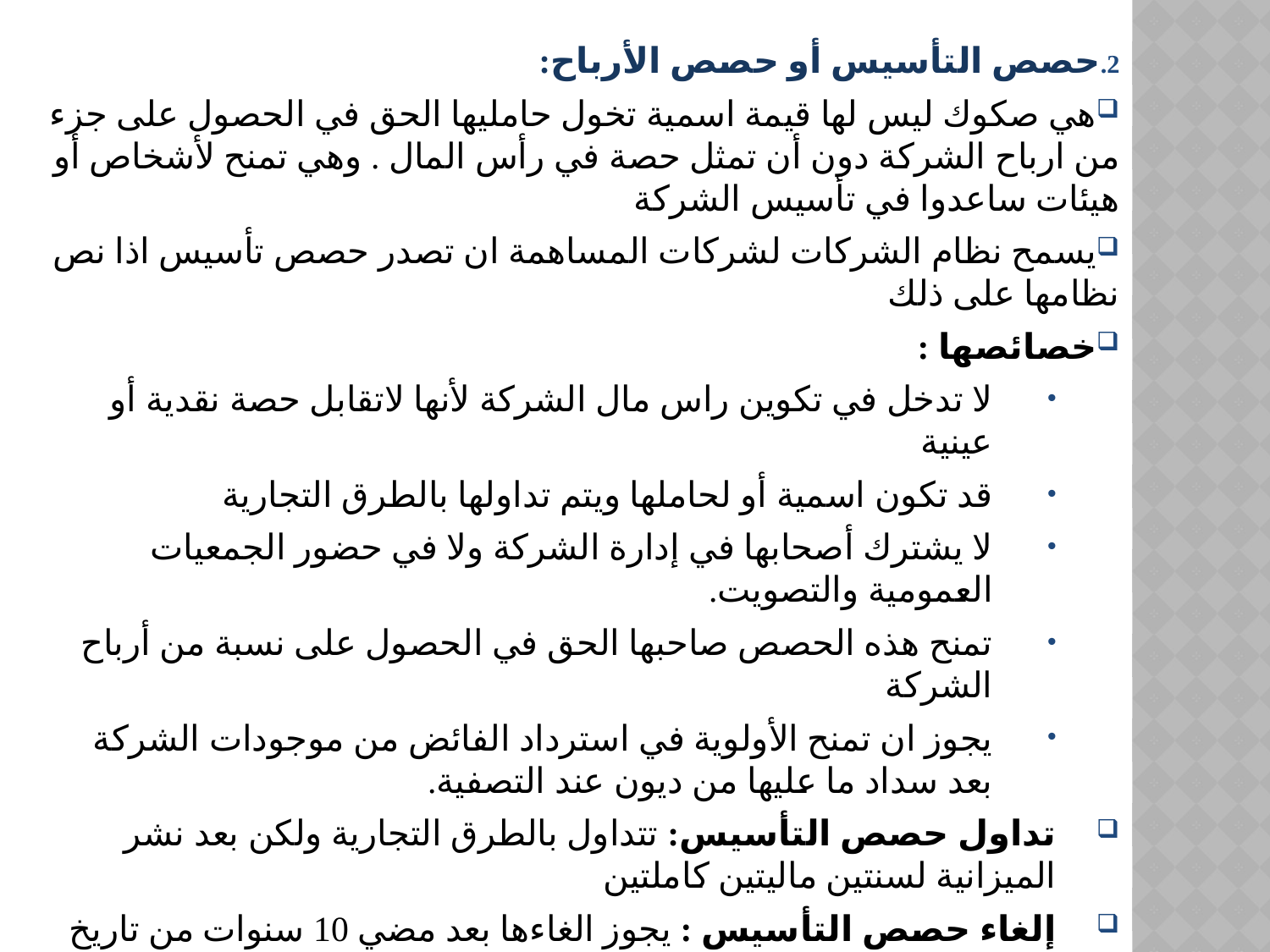

حصص التأسيس أو حصص الأرباح:
هي صكوك ليس لها قيمة اسمية تخول حامليها الحق في الحصول على جزء من ارباح الشركة دون أن تمثل حصة في رأس المال . وهي تمنح لأشخاص أو هيئات ساعدوا في تأسيس الشركة
يسمح نظام الشركات لشركات المساهمة ان تصدر حصص تأسيس اذا نص نظامها على ذلك
خصائصها :
لا تدخل في تكوين راس مال الشركة لأنها لاتقابل حصة نقدية أو عينية
قد تكون اسمية أو لحاملها ويتم تداولها بالطرق التجارية
لا يشترك أصحابها في إدارة الشركة ولا في حضور الجمعيات العمومية والتصويت.
تمنح هذه الحصص صاحبها الحق في الحصول على نسبة من أرباح الشركة
يجوز ان تمنح الأولوية في استرداد الفائض من موجودات الشركة بعد سداد ما عليها من ديون عند التصفية.
تداول حصص التأسيس: تتداول بالطرق التجارية ولكن بعد نشر الميزانية لسنتين ماليتين كاملتين
إلغاء حصص التأسيس : يجوز الغاءها بعد مضي 10 سنوات من تاريخ اصدارها مقابل تعويض عادل